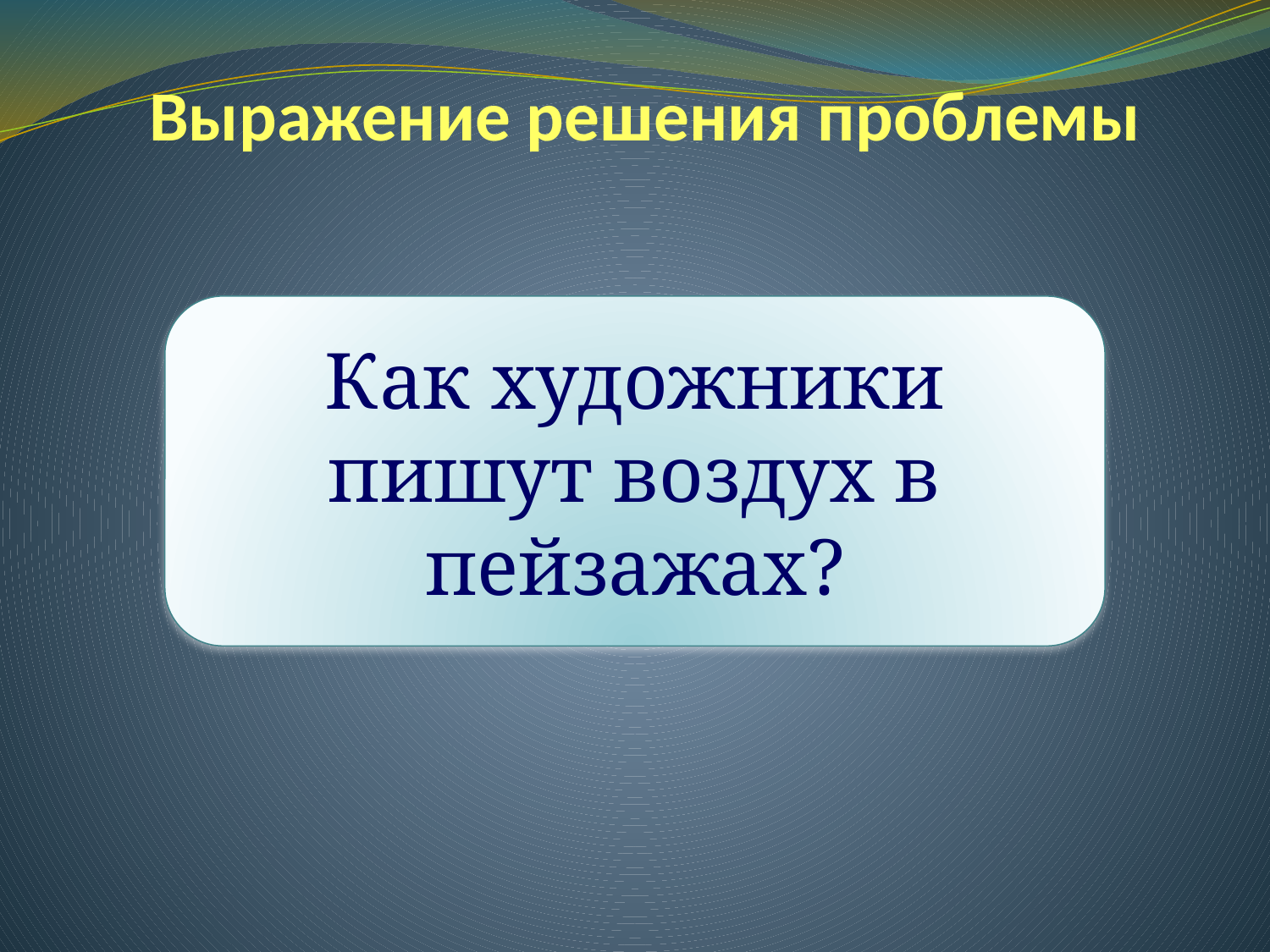

# Выражение решения проблемы
Как художники пишут воздух в пейзажах?